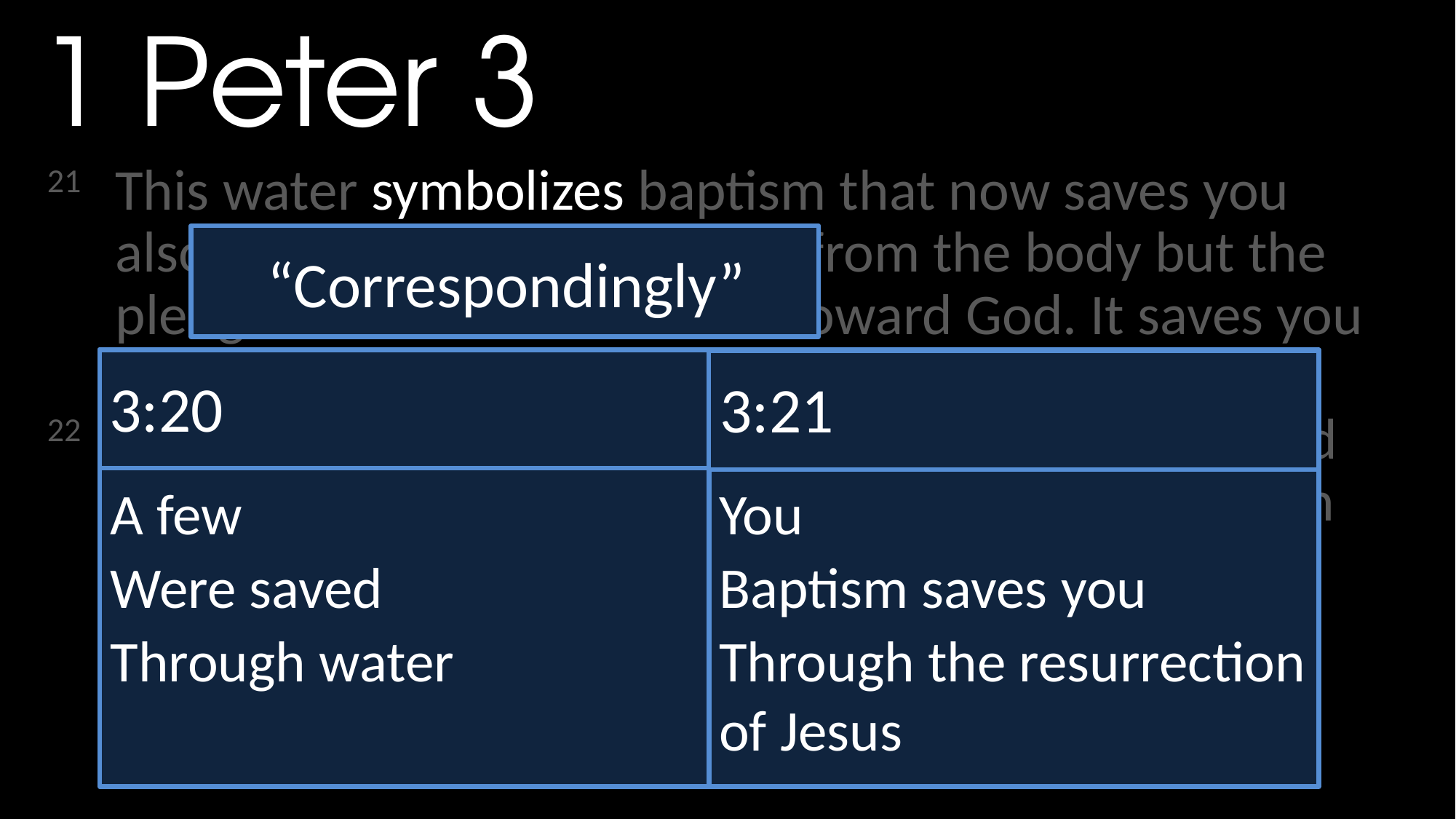

1 Peter 3
21	This water symbolizes baptism that now saves you also—not the removal of dirt from the body but the pledge of a clear conscience toward God. It saves you by the resurrection of Jesus Christ,
22 	who has gone into heaven and is at God’s right hand—with angels, authorities and powers in submission to him.

“Correspondingly”

3:20
3:21
A few
Were saved
Through water
You
Baptism saves you
Through the resurrection of Jesus